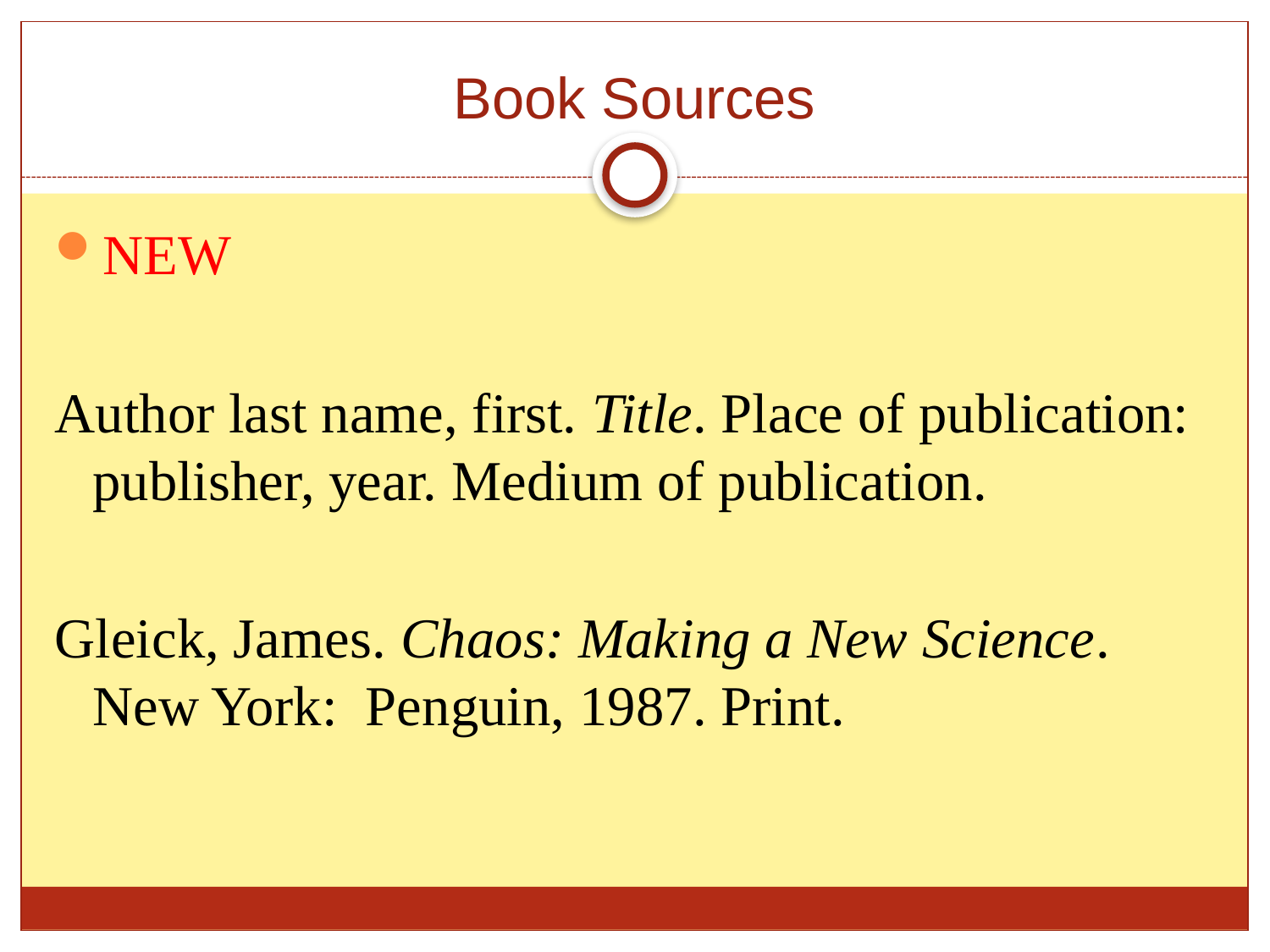

# Book Sources
NEW

Author last name, first. Title. Place of publication: publisher, year. Medium of publication.

Gleick, James. Chaos: Making a New Science.  New York:  Penguin, 1987. Print.